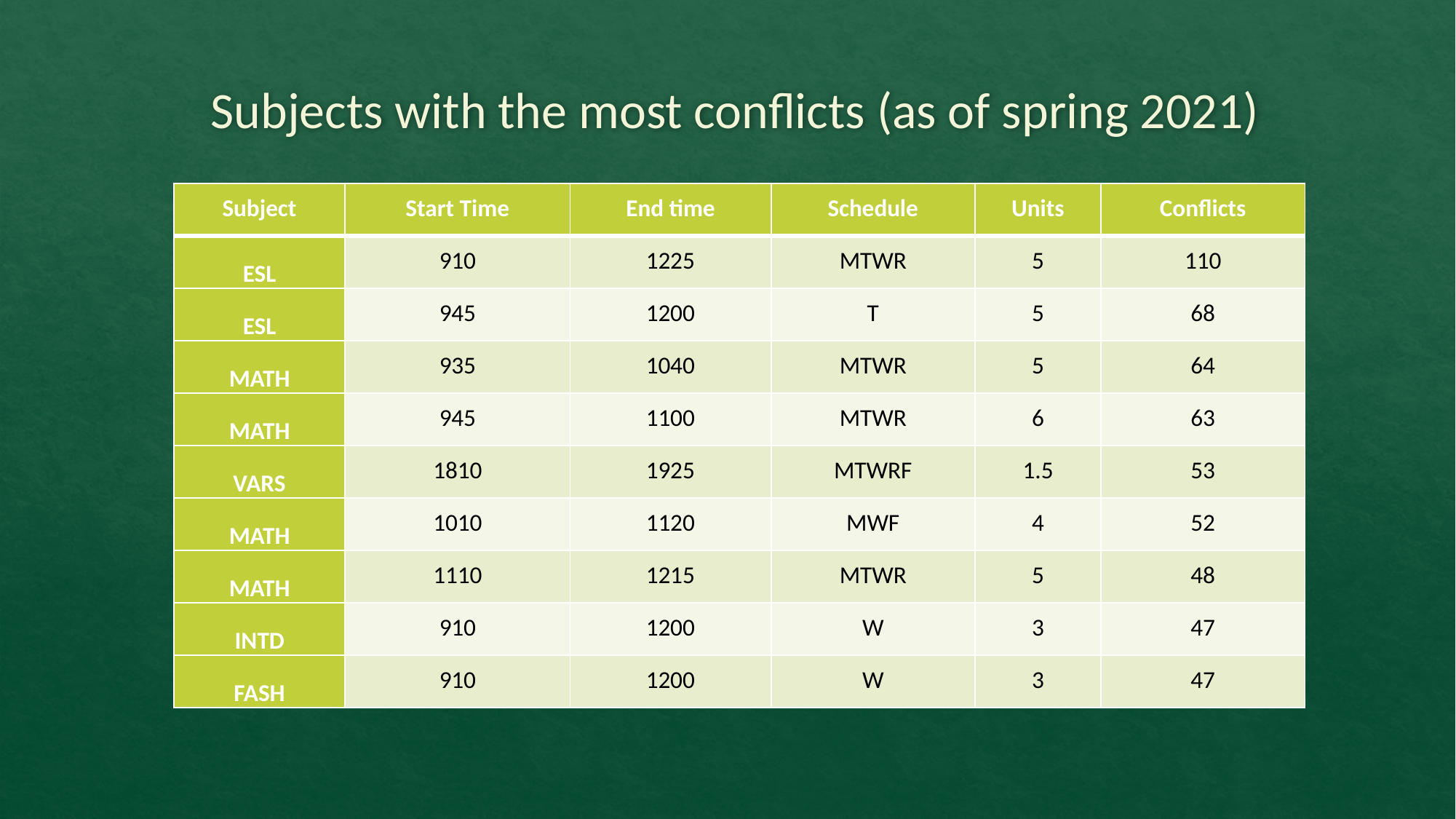

# Subjects with the most conflicts (as of spring 2021)
| Subject | Start Time | End time | Schedule | Units | Conflicts |
| --- | --- | --- | --- | --- | --- |
| ESL | 910 | 1225 | MTWR | 5 | 110 |
| ESL | 945 | 1200 | T | 5 | 68 |
| MATH | 935 | 1040 | MTWR | 5 | 64 |
| MATH | 945 | 1100 | MTWR | 6 | 63 |
| VARS | 1810 | 1925 | MTWRF | 1.5 | 53 |
| MATH | 1010 | 1120 | MWF | 4 | 52 |
| MATH | 1110 | 1215 | MTWR | 5 | 48 |
| INTD | 910 | 1200 | W | 3 | 47 |
| FASH | 910 | 1200 | W | 3 | 47 |